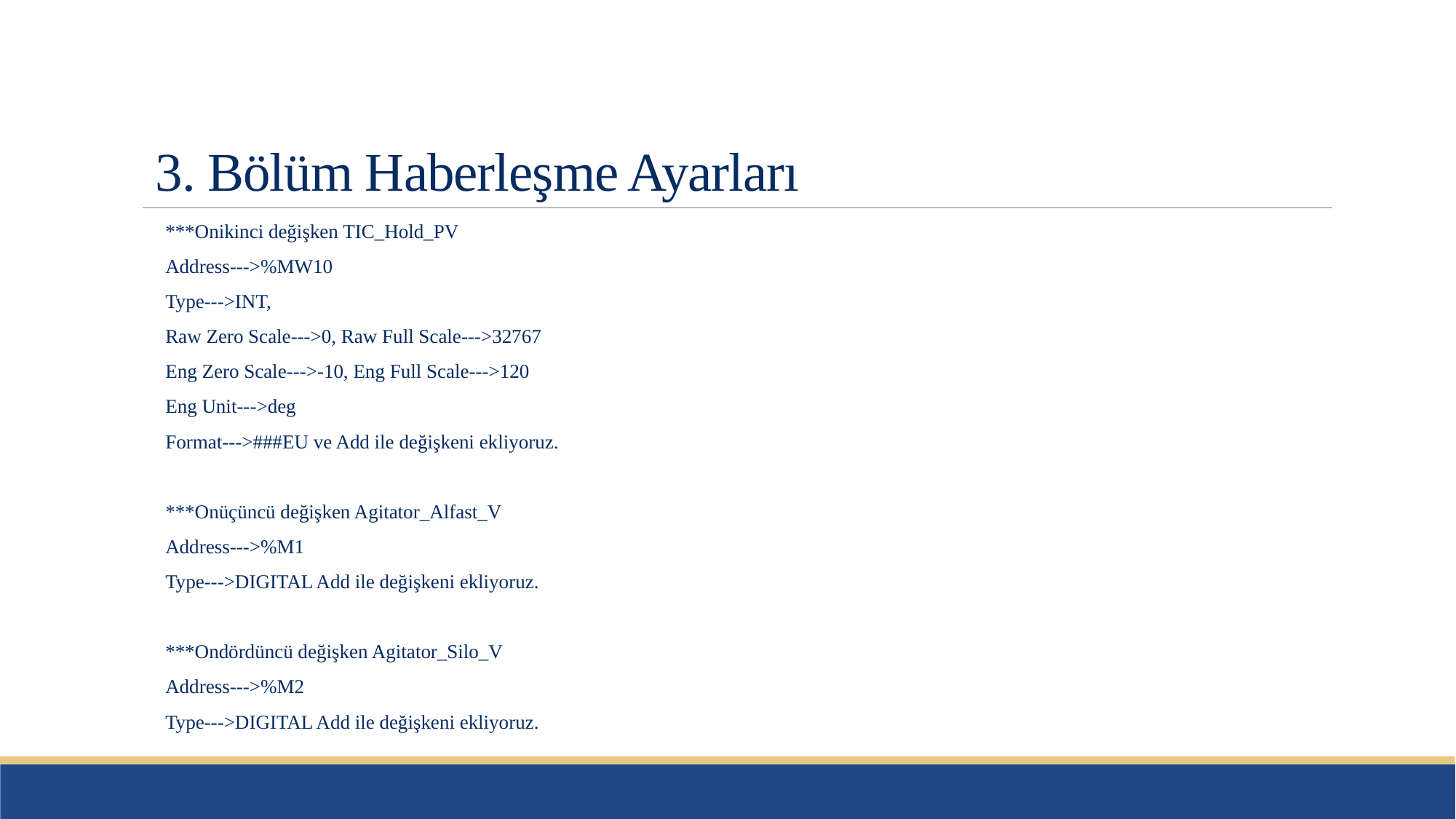

# 3. Bölüm Haberleşme Ayarları
***Onikinci değişken TIC_Hold_PV
Address--->%MW10
Type--->INT,
Raw Zero Scale--->0, Raw Full Scale--->32767
Eng Zero Scale--->-10, Eng Full Scale--->120
Eng Unit--->deg
Format--->###EU ve Add ile değişkeni ekliyoruz.

***Onüçüncü değişken Agitator_Alfast_V
Address--->%M1
Type--->DIGITAL Add ile değişkeni ekliyoruz.

***Ondördüncü değişken Agitator_Silo_V
Address--->%M2
Type--->DIGITAL Add ile değişkeni ekliyoruz.